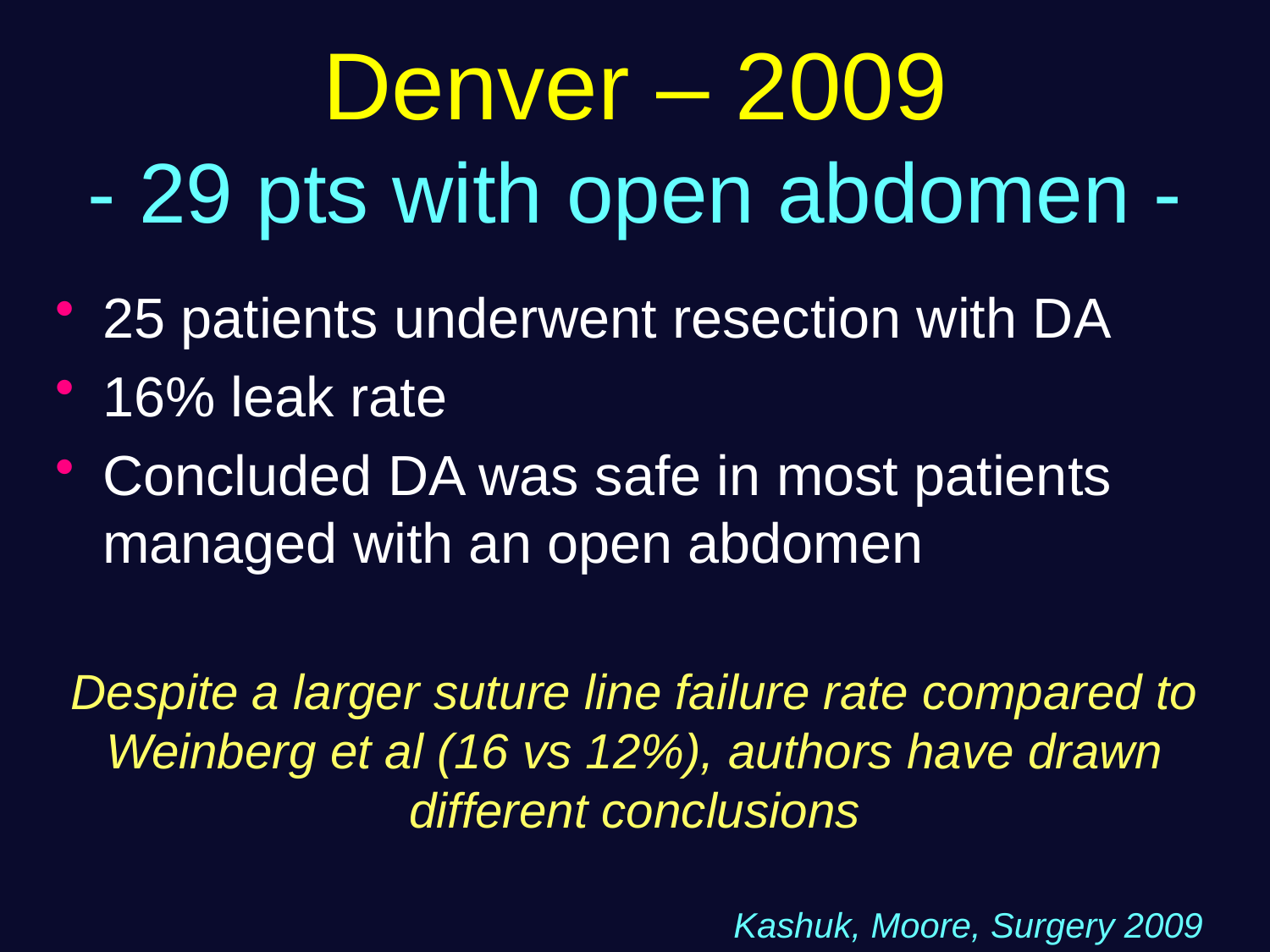

# Denver – 2009 - 29 pts with open abdomen -
25 patients underwent resection with DA
16% leak rate
Concluded DA was safe in most patients managed with an open abdomen

Despite a larger suture line failure rate compared to Weinberg et al (16 vs 12%), authors have drawn different conclusions
Kashuk, Moore, Surgery 2009